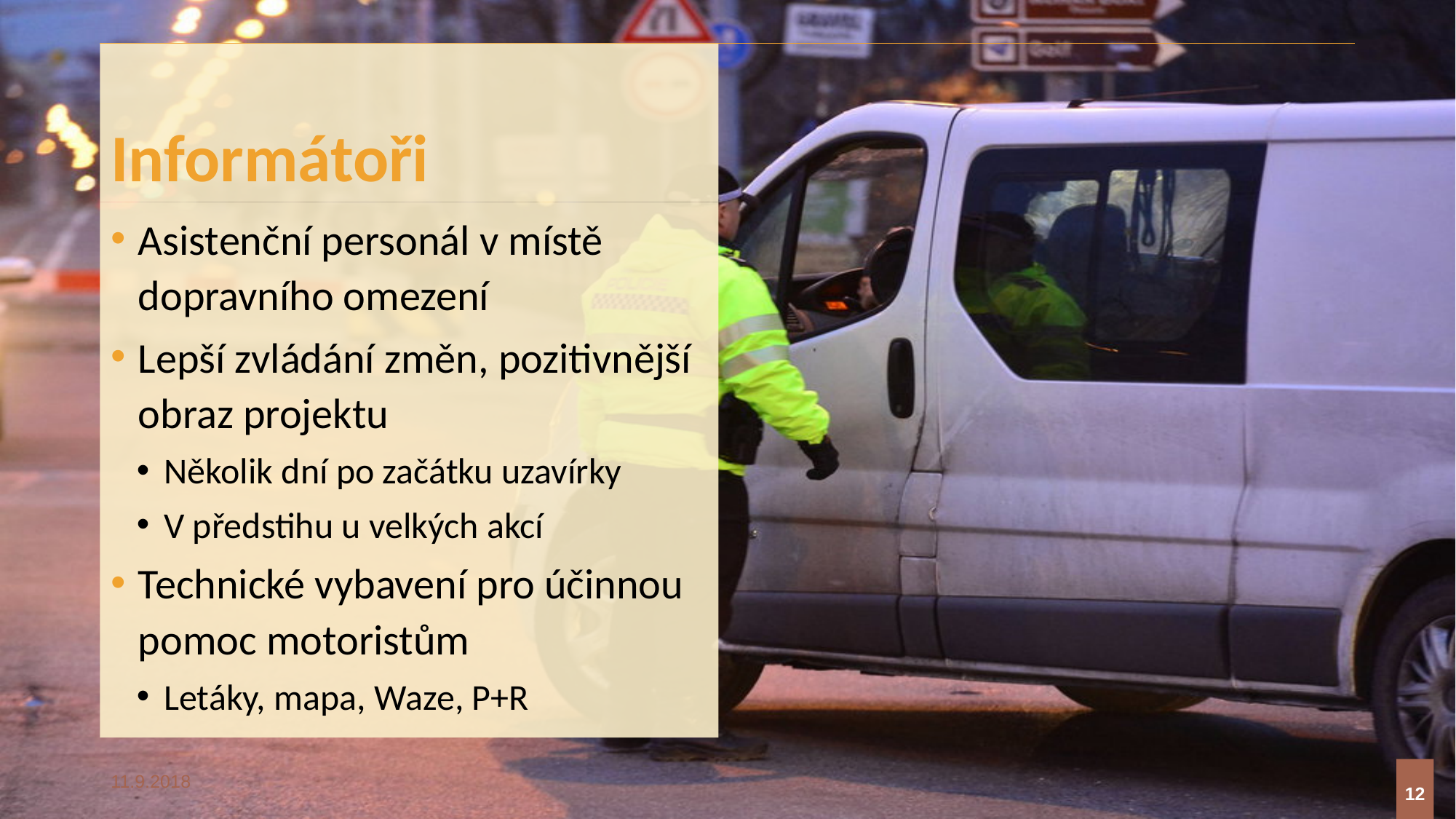

# Informátoři
Asistenční personál v místě dopravního omezení
Lepší zvládání změn, pozitivnější obraz projektu
Několik dní po začátku uzavírky
V předstihu u velkých akcí
Technické vybavení pro účinnou pomoc motoristům
Letáky, mapa, Waze, P+R
12
11.9.2018